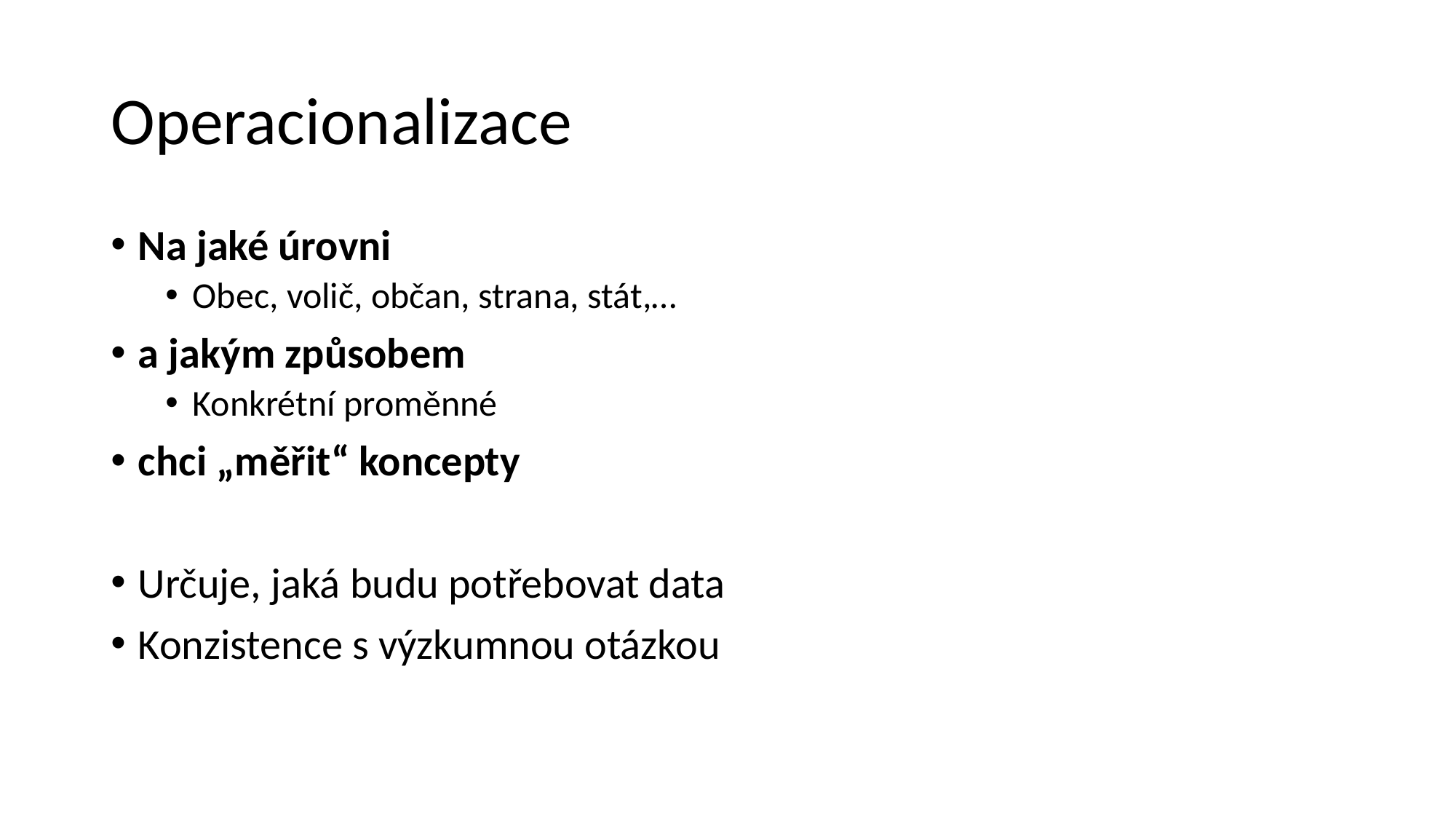

# Operacionalizace
Na jaké úrovni
Obec, volič, občan, strana, stát,…
a jakým způsobem
Konkrétní proměnné
chci „měřit“ koncepty

Určuje, jaká budu potřebovat data
Konzistence s výzkumnou otázkou